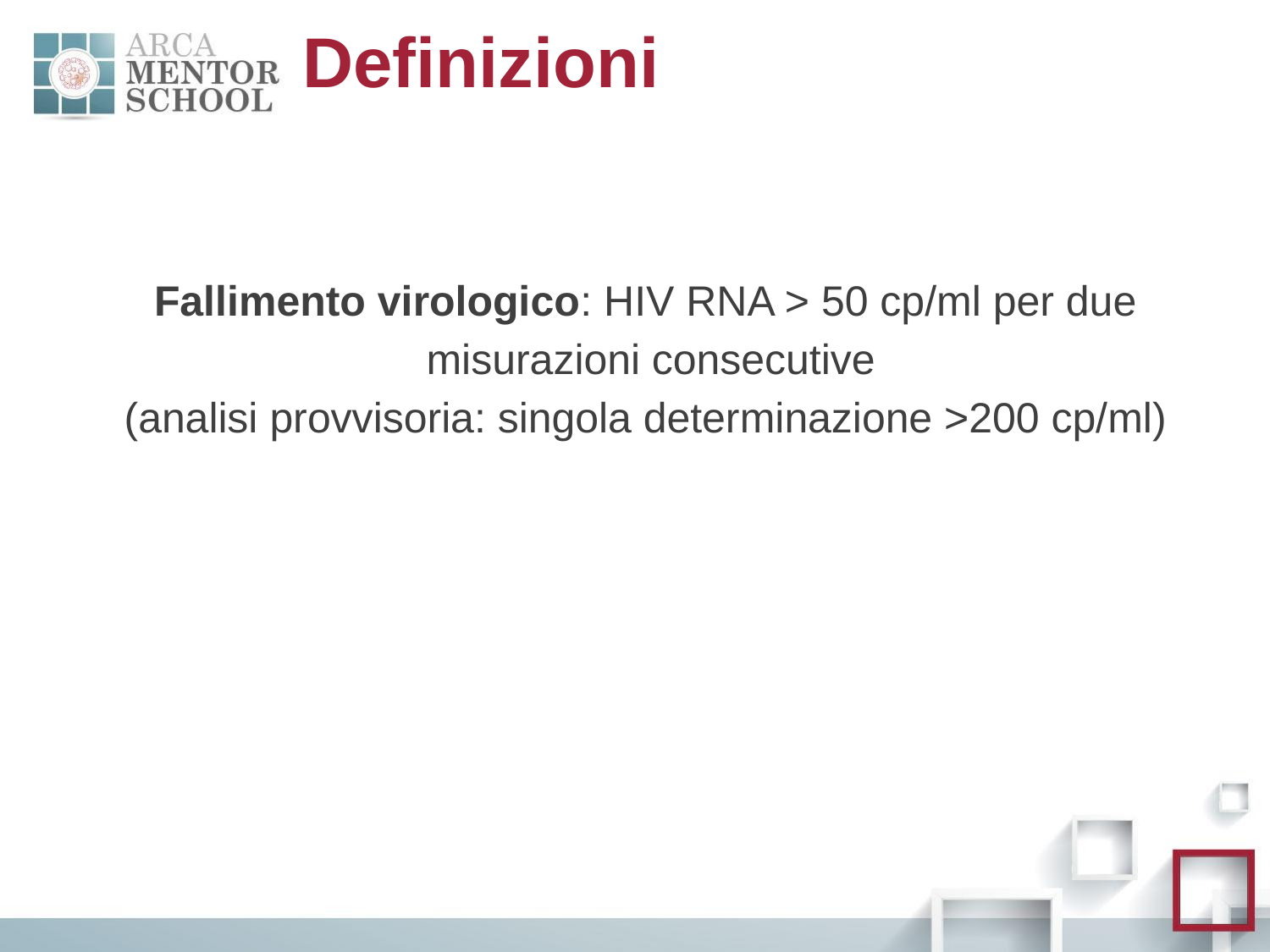

# Definizioni
Fallimento virologico: HIV RNA > 50 cp/ml per due misurazioni consecutive
(analisi provvisoria: singola determinazione >200 cp/ml)